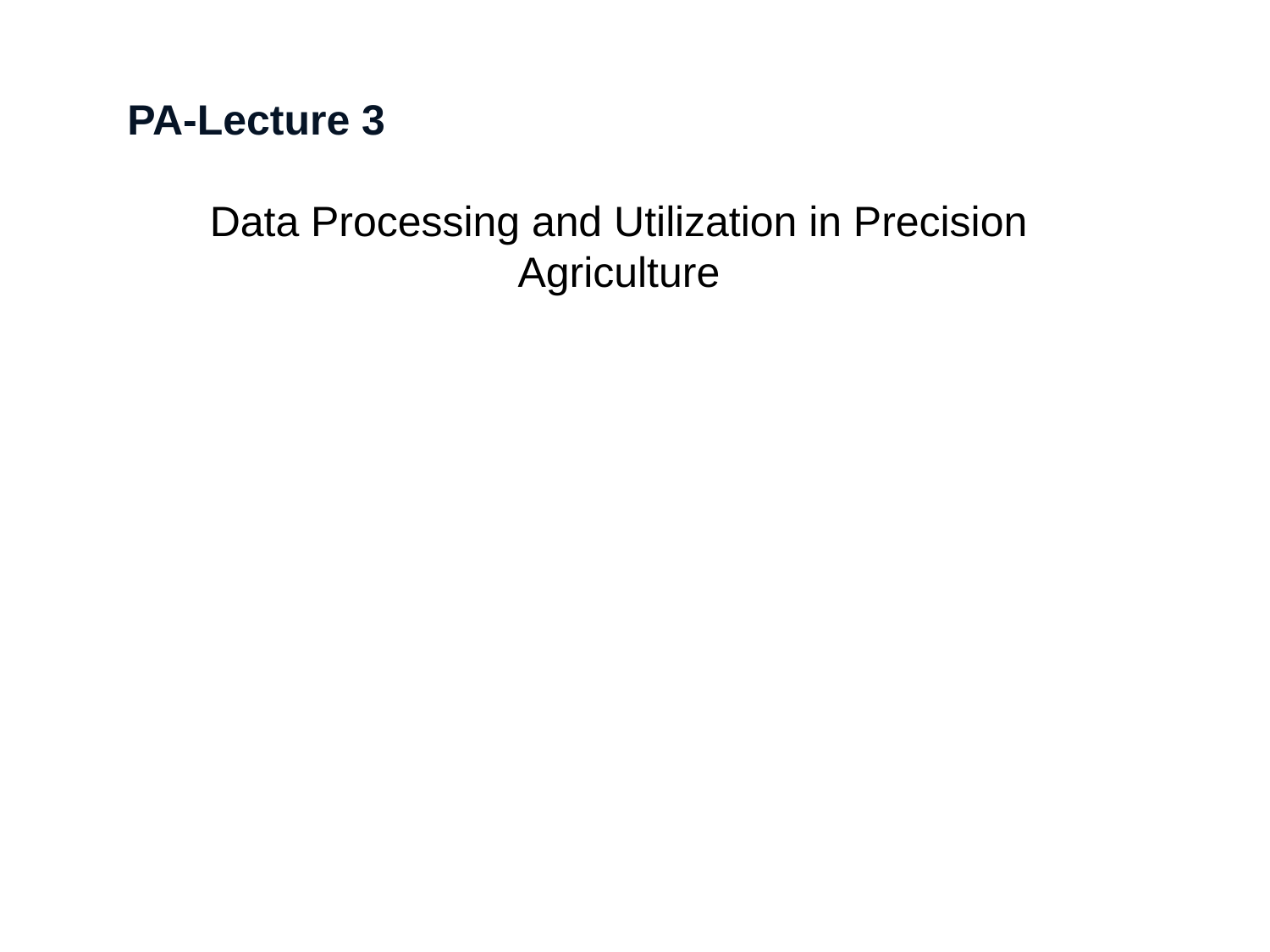

PA-Lecture 3

Data Processing and Utilization in Precision
Agriculture